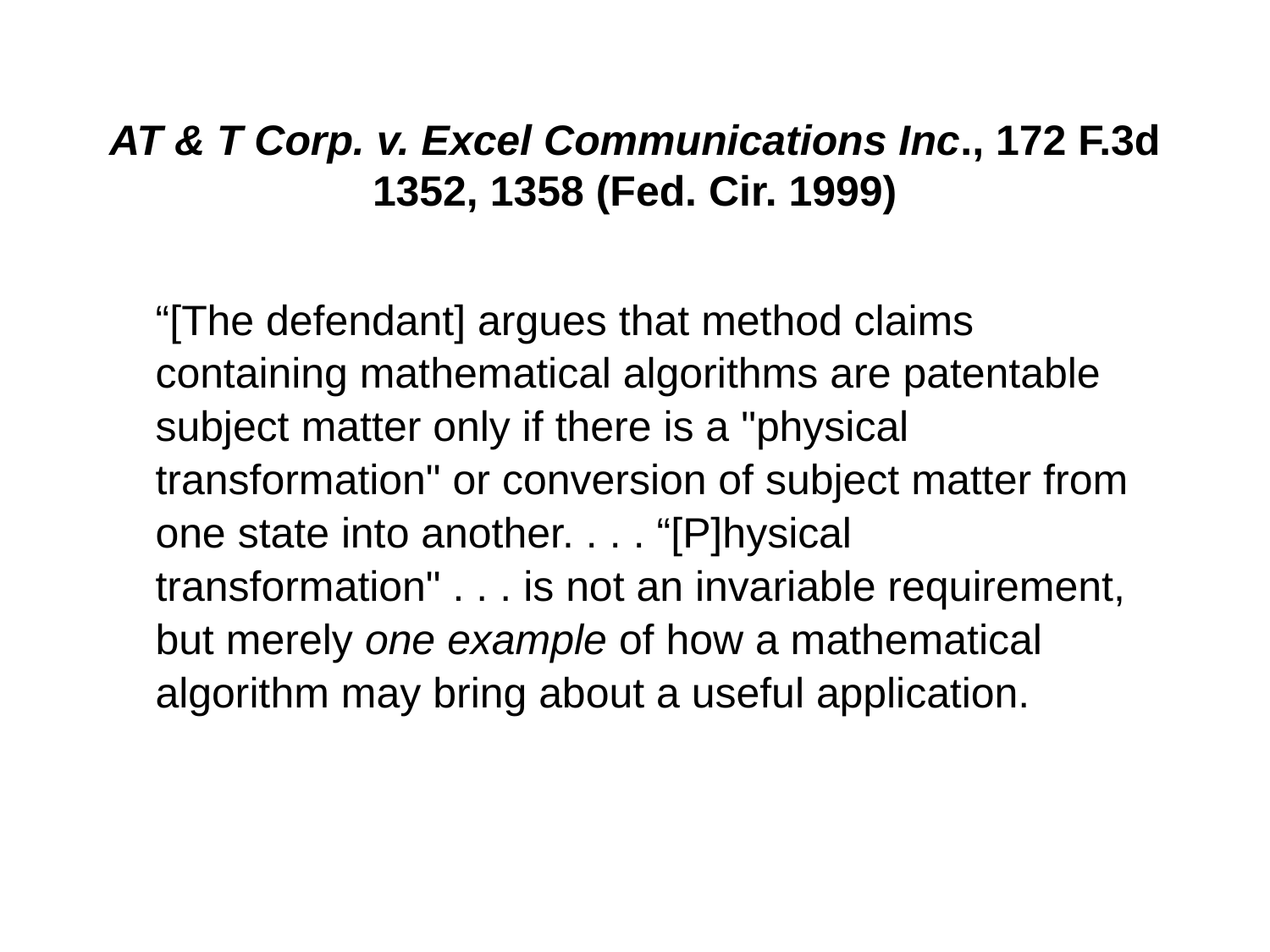

# AT & T Corp. v. Excel Communications Inc., 172 F.3d 1352, 1358 (Fed. Cir. 1999)

	“[The defendant] argues that method claims containing mathematical algorithms are patentable subject matter only if there is a "physical transformation" or conversion of subject matter from one state into another. . . . “[P]hysical transformation" . . . is not an invariable requirement, but merely one example of how a mathematical algorithm may bring about a useful application.
56